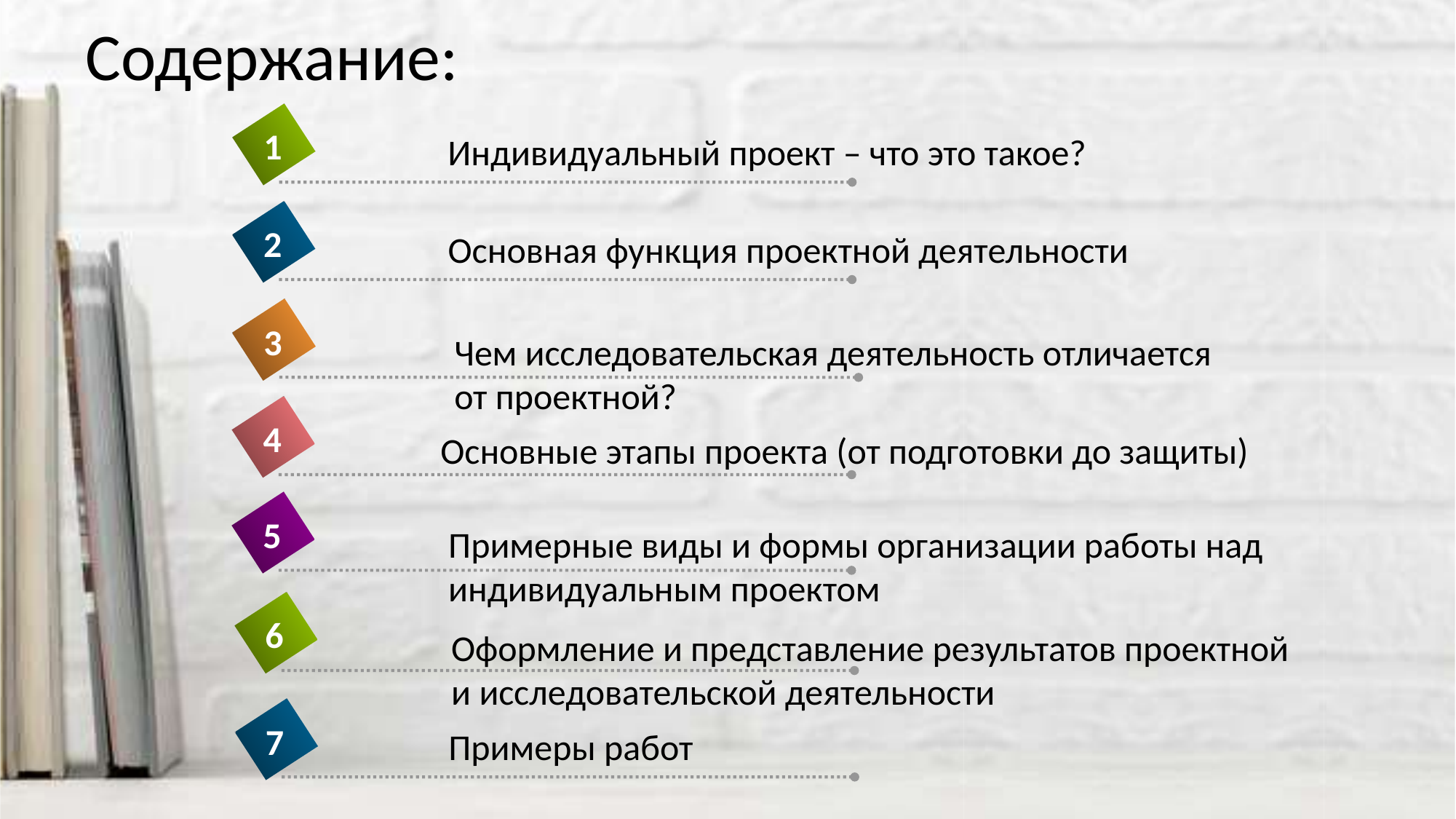

# Содержание:

1
Индивидуальный проект – что это такое?

2
Основная функция проектной деятельности

3
Чем исследовательская деятельность отличается
от проектной?

4
Основные этапы проекта (от подготовки до защиты)

5
Примерные виды и формы организации работы над
индивидуальным проектом

6
Оформление и представление результатов проектной
и исследовательской деятельности

7
Примеры работ